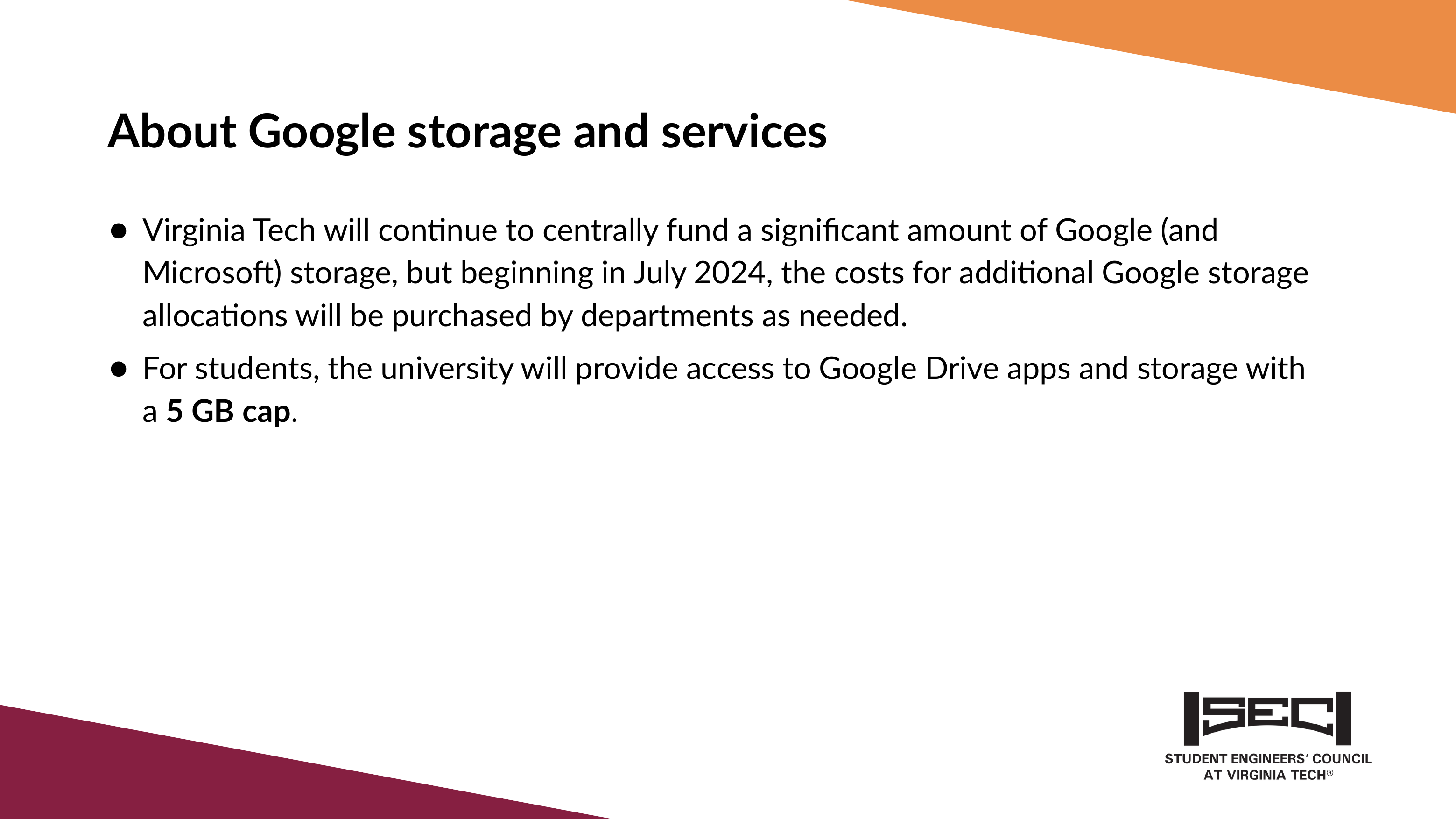

About Google storage and services

Virginia Tech will continue to centrally fund a significant amount of Google (and Microsoft) storage, but beginning in July 2024, the costs for additional Google storage allocations will be purchased by departments as needed.
For students, the university will provide access to Google Drive apps and storage with a 5 GB cap.